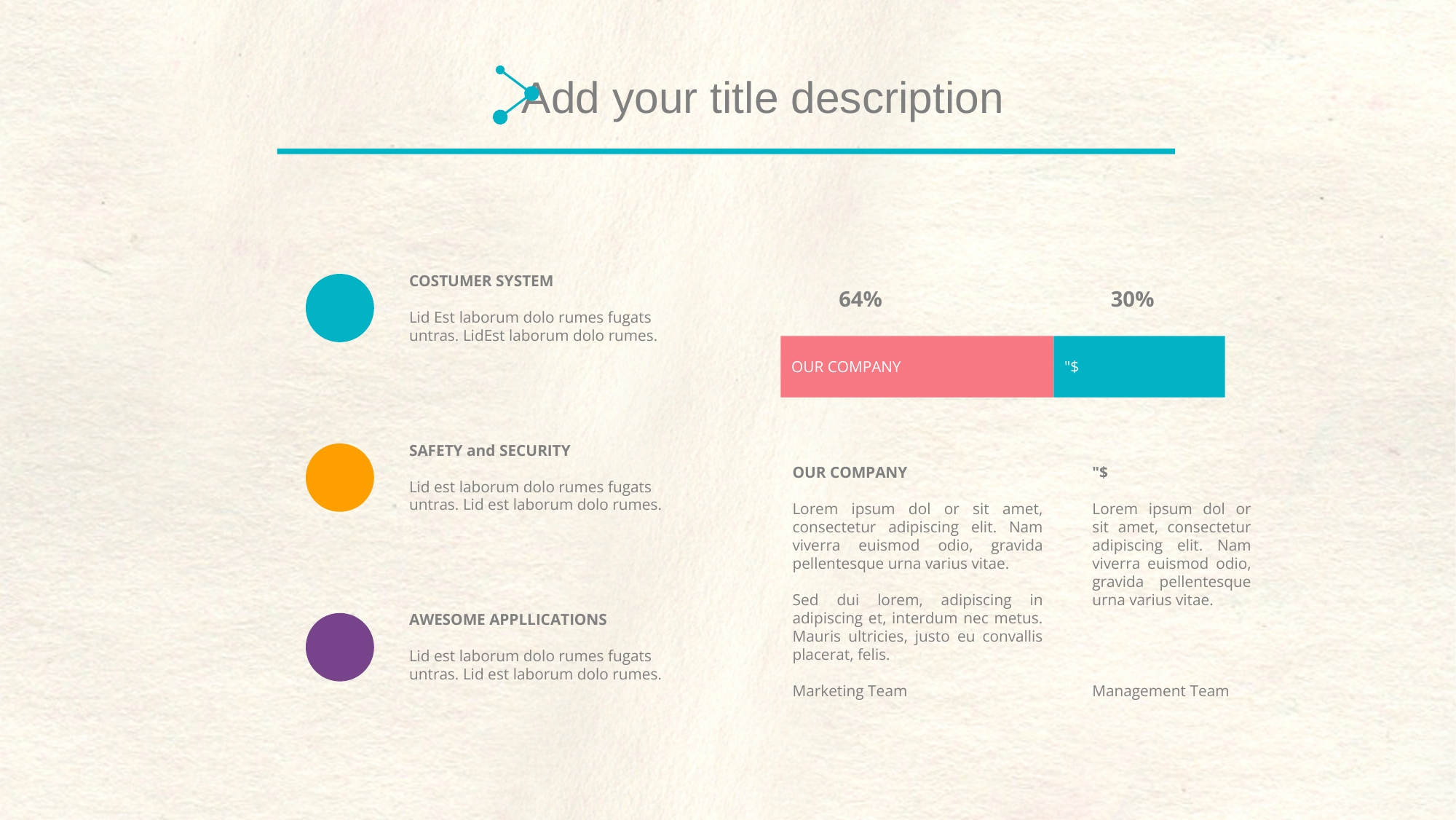

Add your title description

COSTUMER SYSTEM

Lid Est laborum dolo rumes fugats untras. LidEst laborum dolo rumes.

64%

30%

OUR COMPANY
"$
SAFETY and SECURITY

Lid est laborum dolo rumes fugats untras. Lid est laborum dolo rumes.

OUR COMPANY

Lorem ipsum dol or sit amet, consectetur adipiscing elit. Nam viverra euismod odio, gravida pellentesque urna varius vitae.

Sed dui lorem, adipiscing in adipiscing et, interdum nec metus. Mauris ultricies, justo eu convallis placerat, felis.

Marketing Team
"$

Lorem ipsum dol or sit amet, consectetur adipiscing elit. Nam viverra euismod odio, gravida pellentesque urna varius vitae.

Management Team
AWESOME APPLLICATIONS

Lid est laborum dolo rumes fugats untras. Lid est laborum dolo rumes.